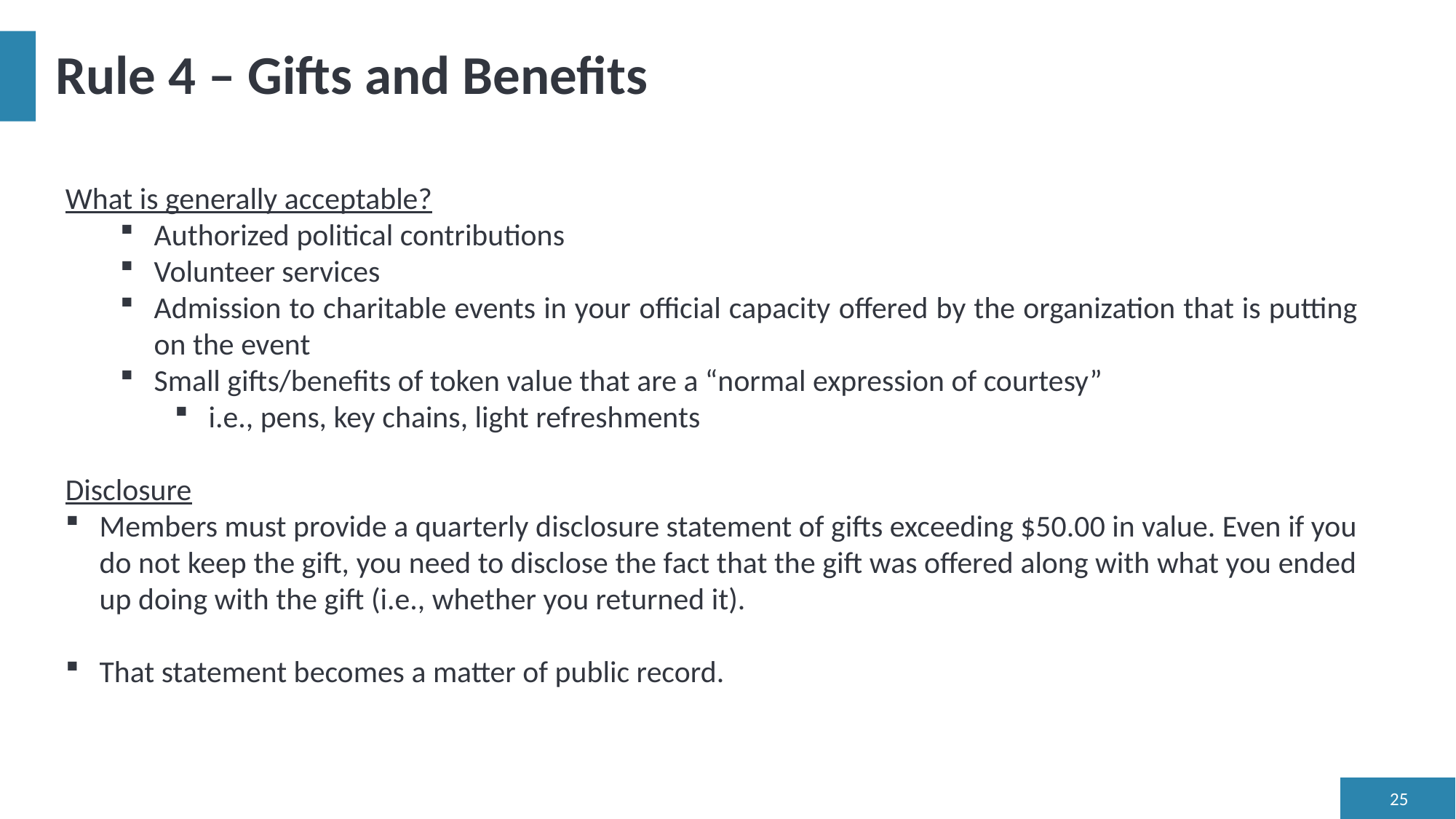

# Rule 4 – Gifts and Benefits

What is generally acceptable?
Authorized political contributions
Volunteer services
Admission to charitable events in your official capacity offered by the organization that is putting on the event
Small gifts/benefits of token value that are a “normal expression of courtesy”
i.e., pens, key chains, light refreshments

Disclosure
Members must provide a quarterly disclosure statement of gifts exceeding $50.00 in value. Even if you do not keep the gift, you need to disclose the fact that the gift was offered along with what you ended up doing with the gift (i.e., whether you returned it).

That statement becomes a matter of public record.

25